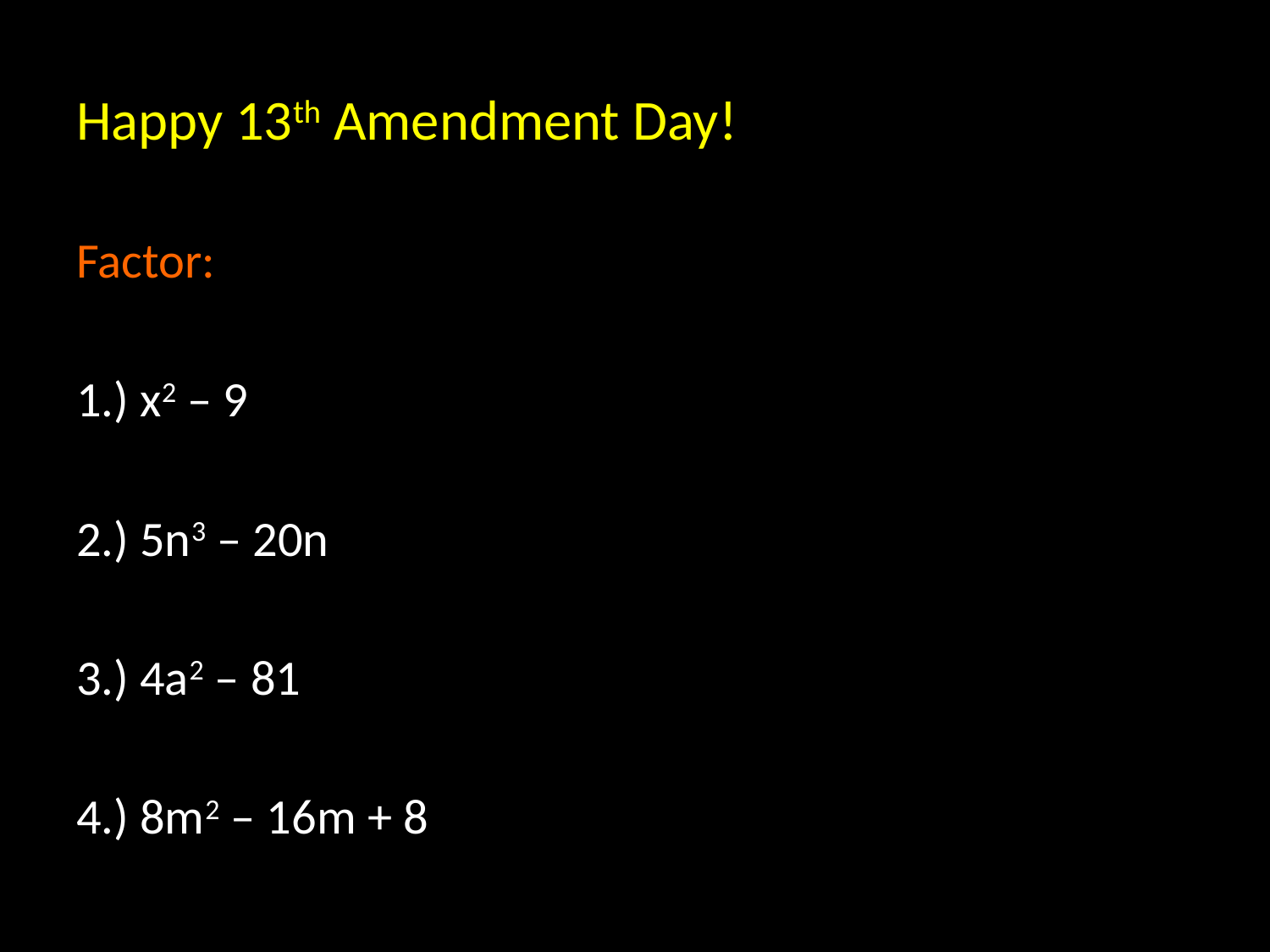

# Happy 13th Amendment Day!
Factor:

1.) x2 – 9

2.) 5n3 – 20n

3.) 4a2 – 81

4.) 8m2 – 16m + 8